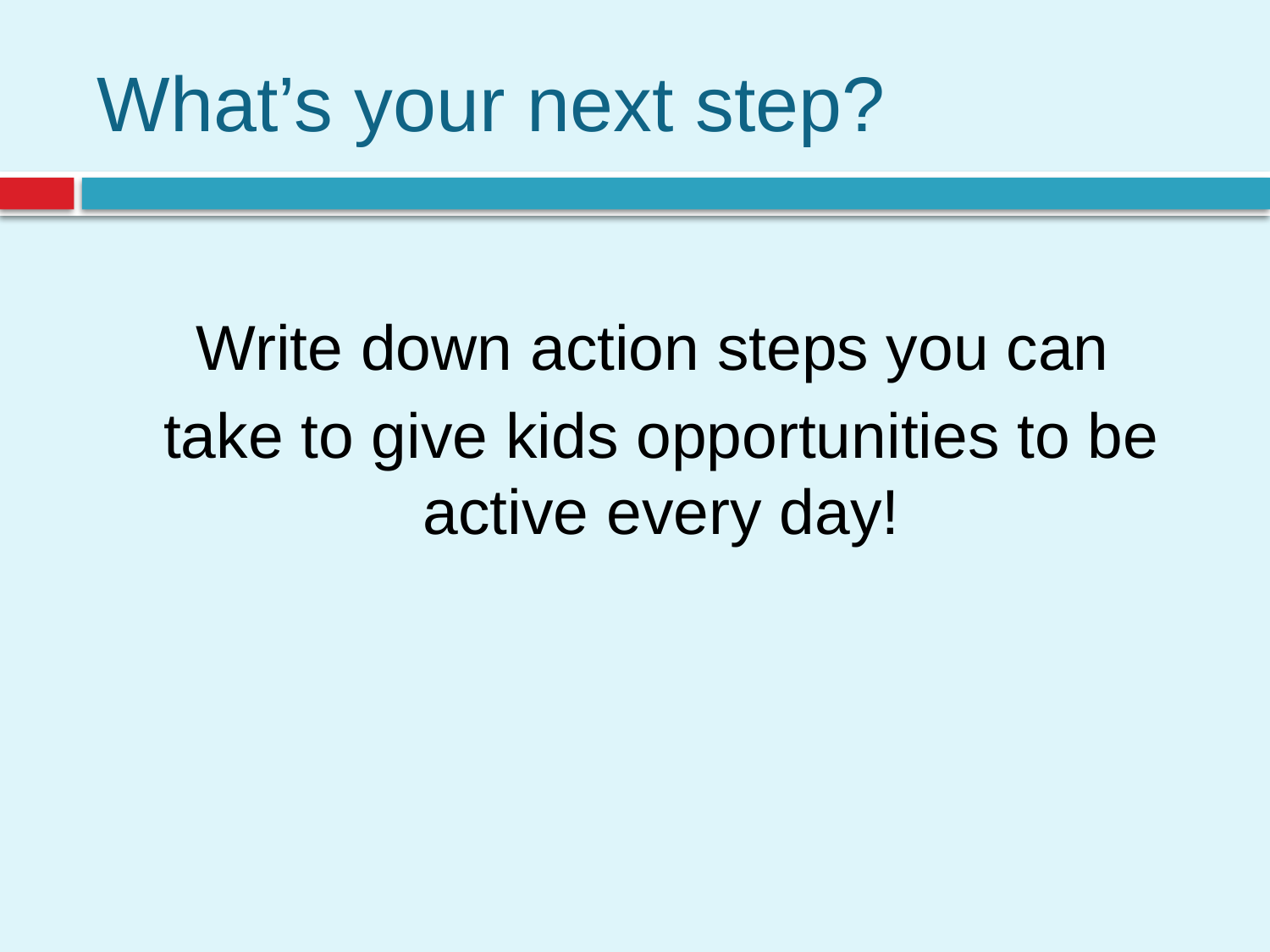

# What’s your next step?

Write down action steps you can
take to give kids opportunities to be active every day!